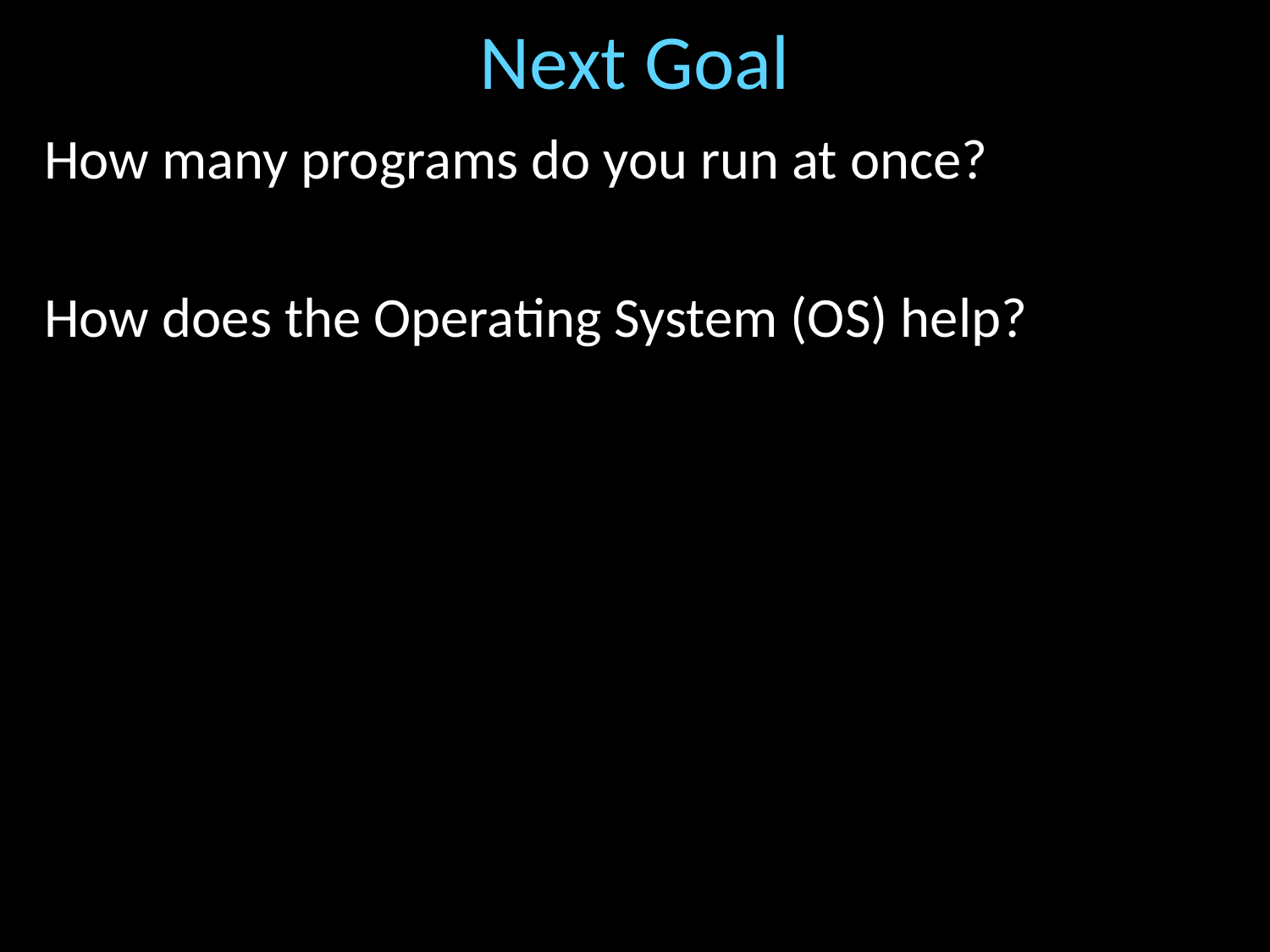

# Next Goal
How many programs do you run at once?

How does the Operating System (OS) help?